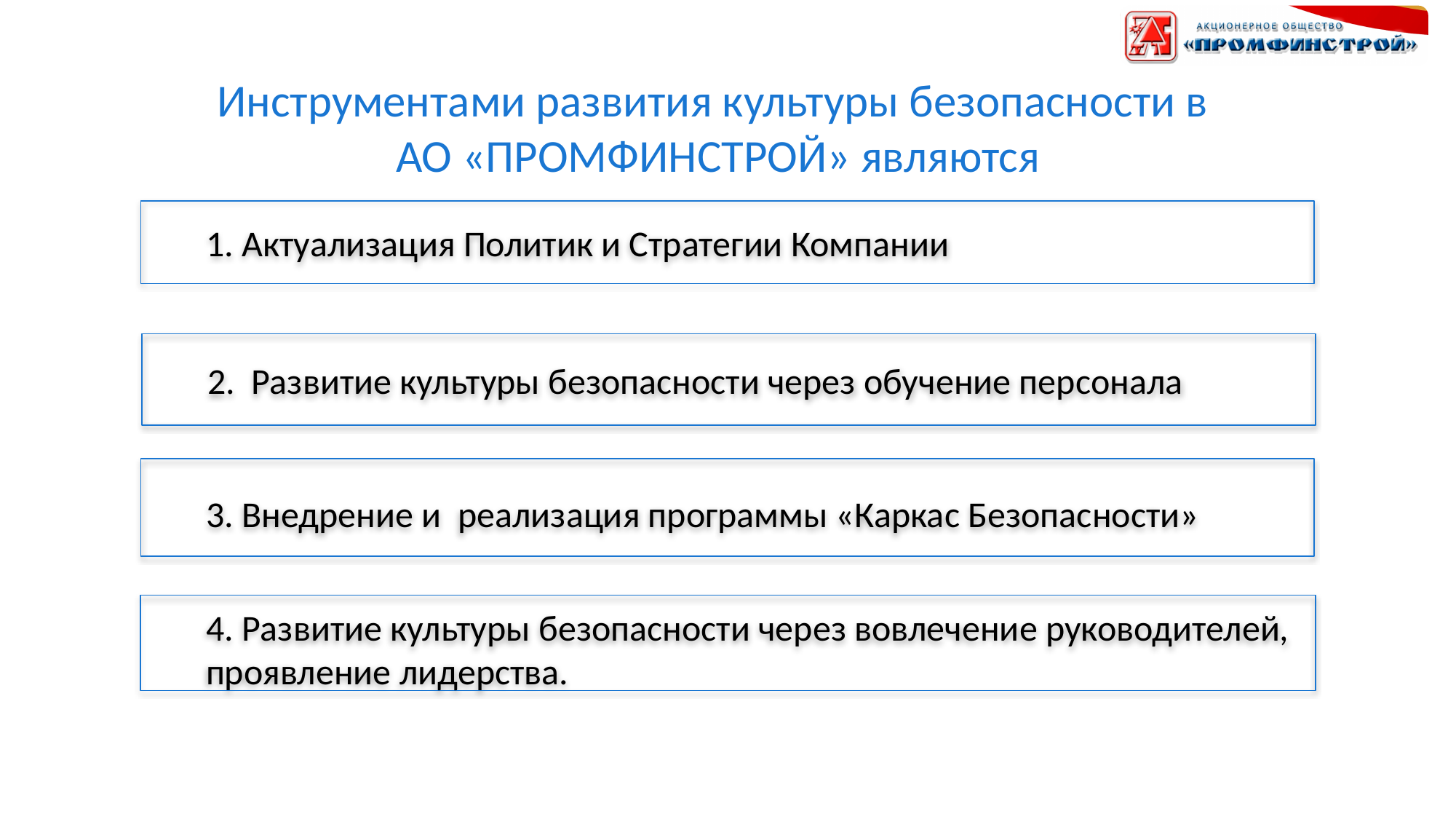

# Инструментами развития культуры безопасности в АО «ПРОМФИНСТРОЙ» являются
1. Актуализация Политик и Стратегии Компании
2.  Развитие культуры безопасности через обучение персонала

3. Внедрение и  реализация программы «Каркас Безопасности»

4. Развитие культуры безопасности через вовлечение руководителей, проявление лидерства.